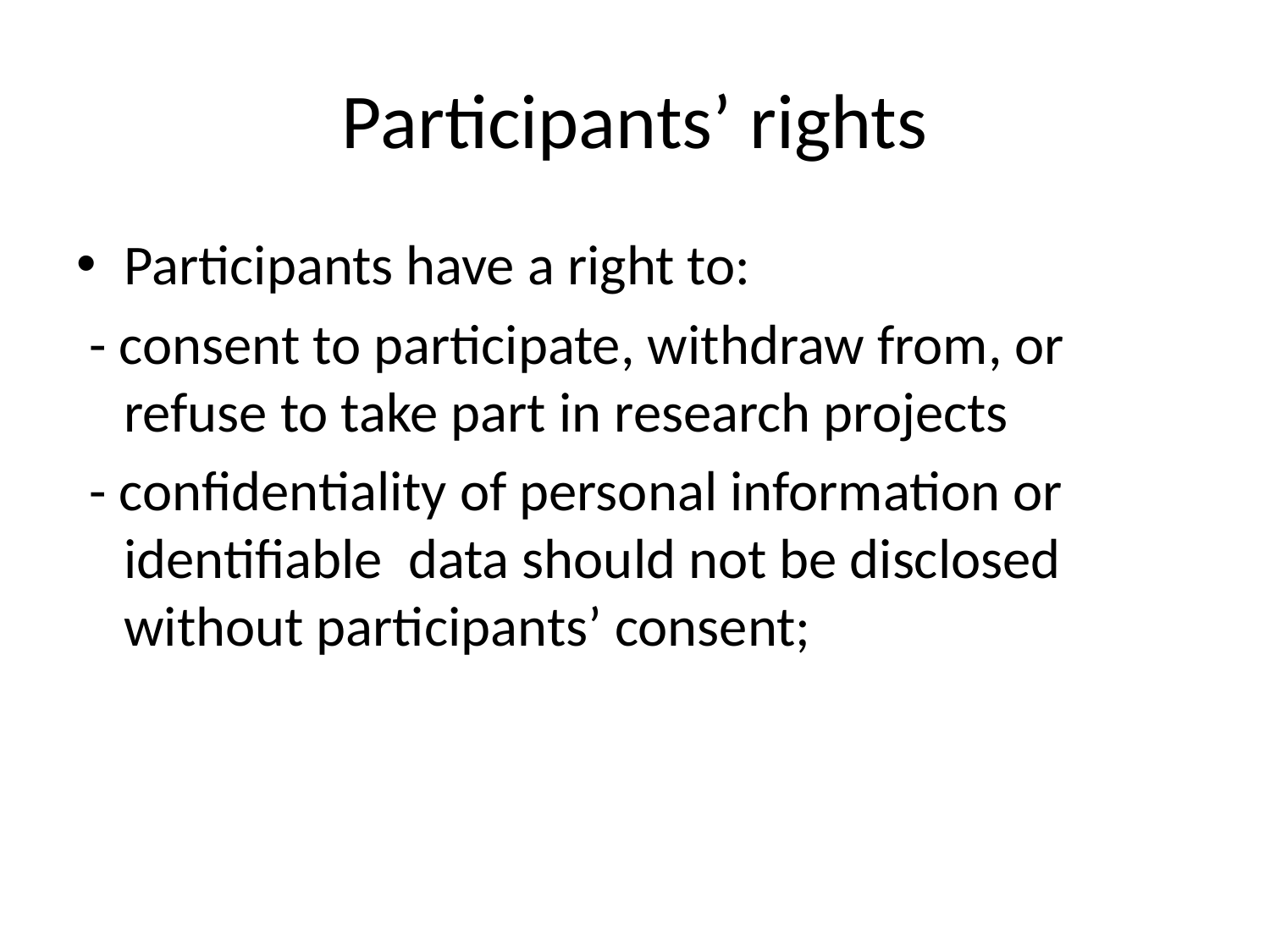

# Participants’ rights
Participants have a right to:
 - consent to participate, withdraw from, or refuse to take part in research projects
 - confidentiality of personal information or identifiable  data should not be disclosed without participants’ consent;